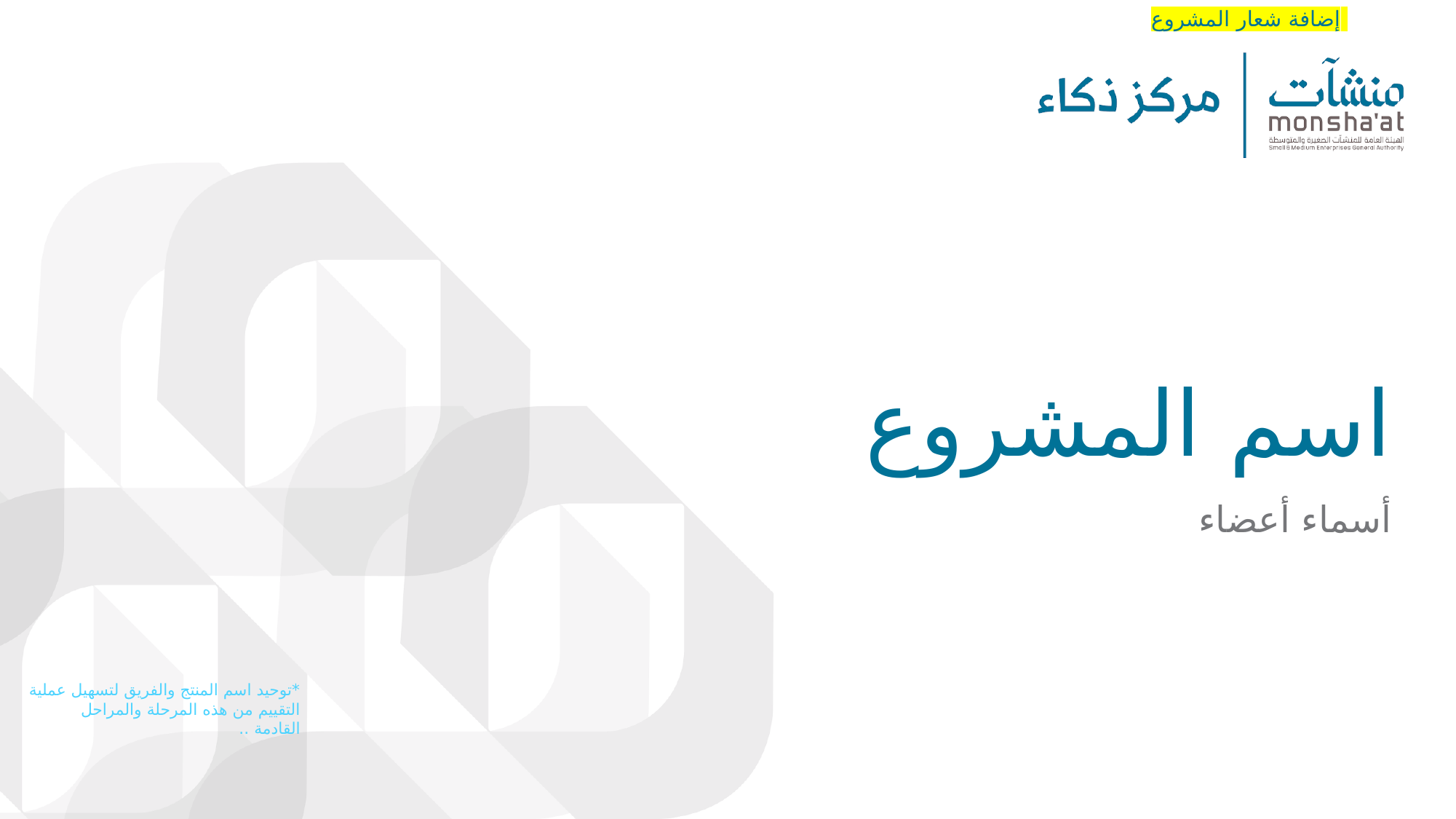

إضافة شعار المشروع
# اسم المشروع
أسماء أعضاء
*توحيد اسم المنتج والفريق لتسهيل عملية التقييم من هذه المرحلة والمراحل القادمة ..